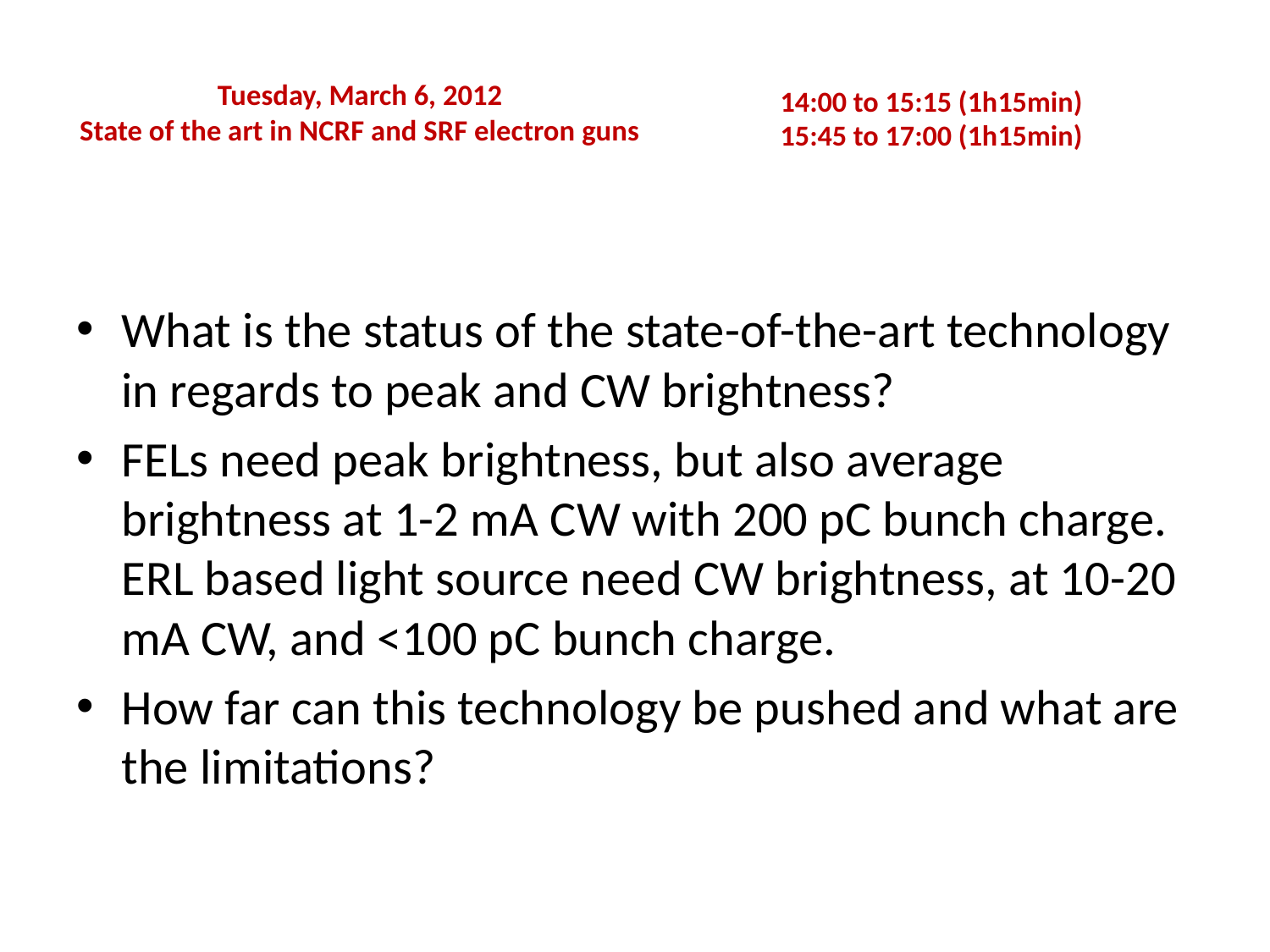

Tuesday, March 6, 2012
State of the art in NCRF and SRF electron guns

14:00 to 15:15 (1h15min)
15:45 to 17:00 (1h15min)

What is the status of the state-of-the-art technology in regards to peak and CW brightness?
FELs need peak brightness, but also average brightness at 1-2 mA CW with 200 pC bunch charge. ERL based light source need CW brightness, at 10-20 mA CW, and <100 pC bunch charge.
How far can this technology be pushed and what are the limitations?